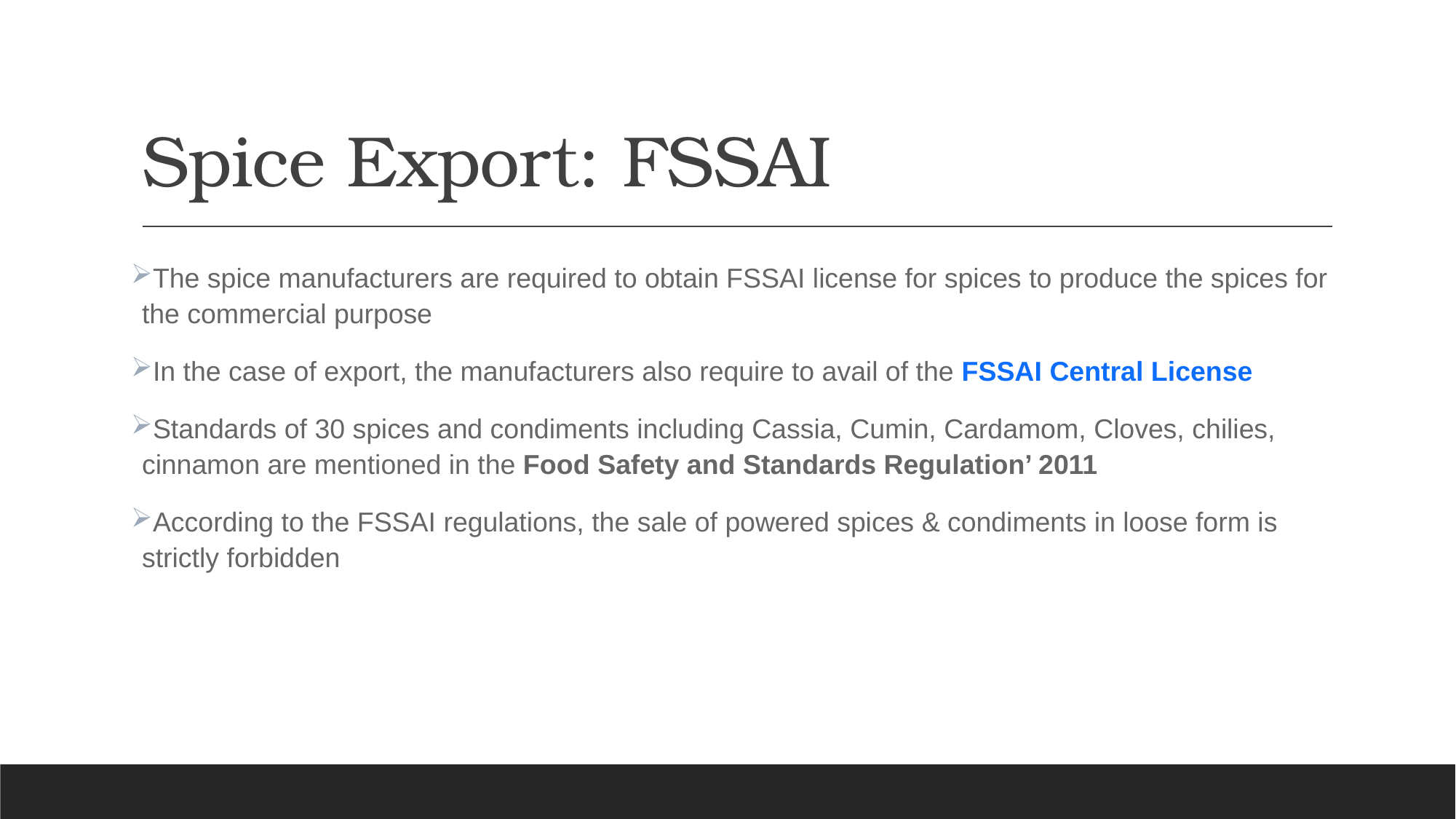

# Spice Export: FSSAI
The spice manufacturers are required to obtain FSSAI license for spices to produce the spices for the commercial purpose
In the case of export, the manufacturers also require to avail of the FSSAI Central License
Standards of 30 spices and condiments including Cassia, Cumin, Cardamom, Cloves, chilies, cinnamon are mentioned in the Food Safety and Standards Regulation’ 2011
According to the FSSAI regulations, the sale of powered spices & condiments in loose form is strictly forbidden